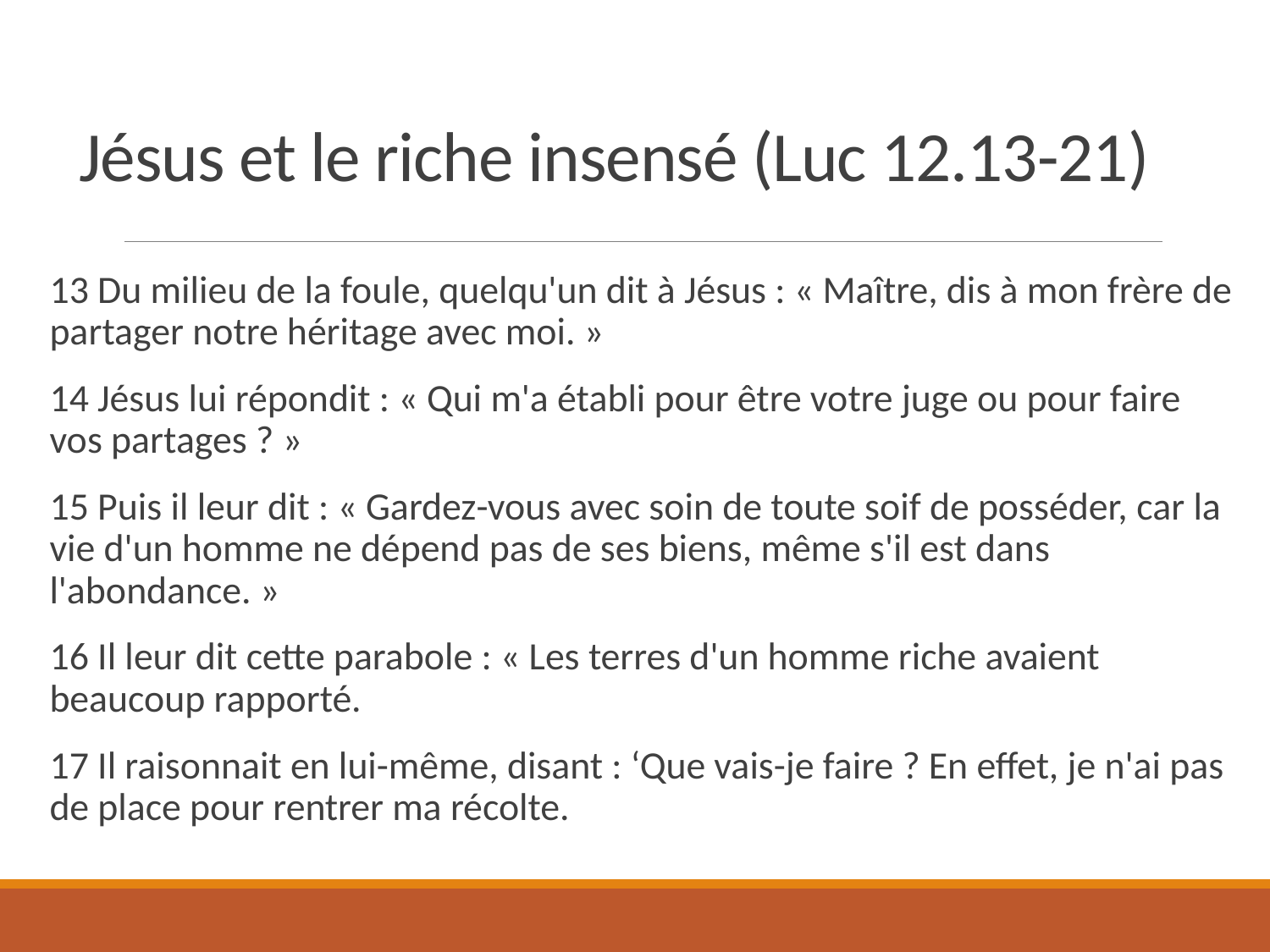

# Jésus et le riche insensé (Luc 12.13-21)
13 Du milieu de la foule, quelqu'un dit à Jésus : « Maître, dis à mon frère de partager notre héritage avec moi. »
14 Jésus lui répondit : « Qui m'a établi pour être votre juge ou pour faire vos partages ? »
15 Puis il leur dit : « Gardez-vous avec soin de toute soif de posséder, car la vie d'un homme ne dépend pas de ses biens, même s'il est dans l'abondance. »
16 Il leur dit cette parabole : « Les terres d'un homme riche avaient beaucoup rapporté.
17 Il raisonnait en lui-même, disant : ‘Que vais-je faire ? En effet, je n'ai pas de place pour rentrer ma récolte.